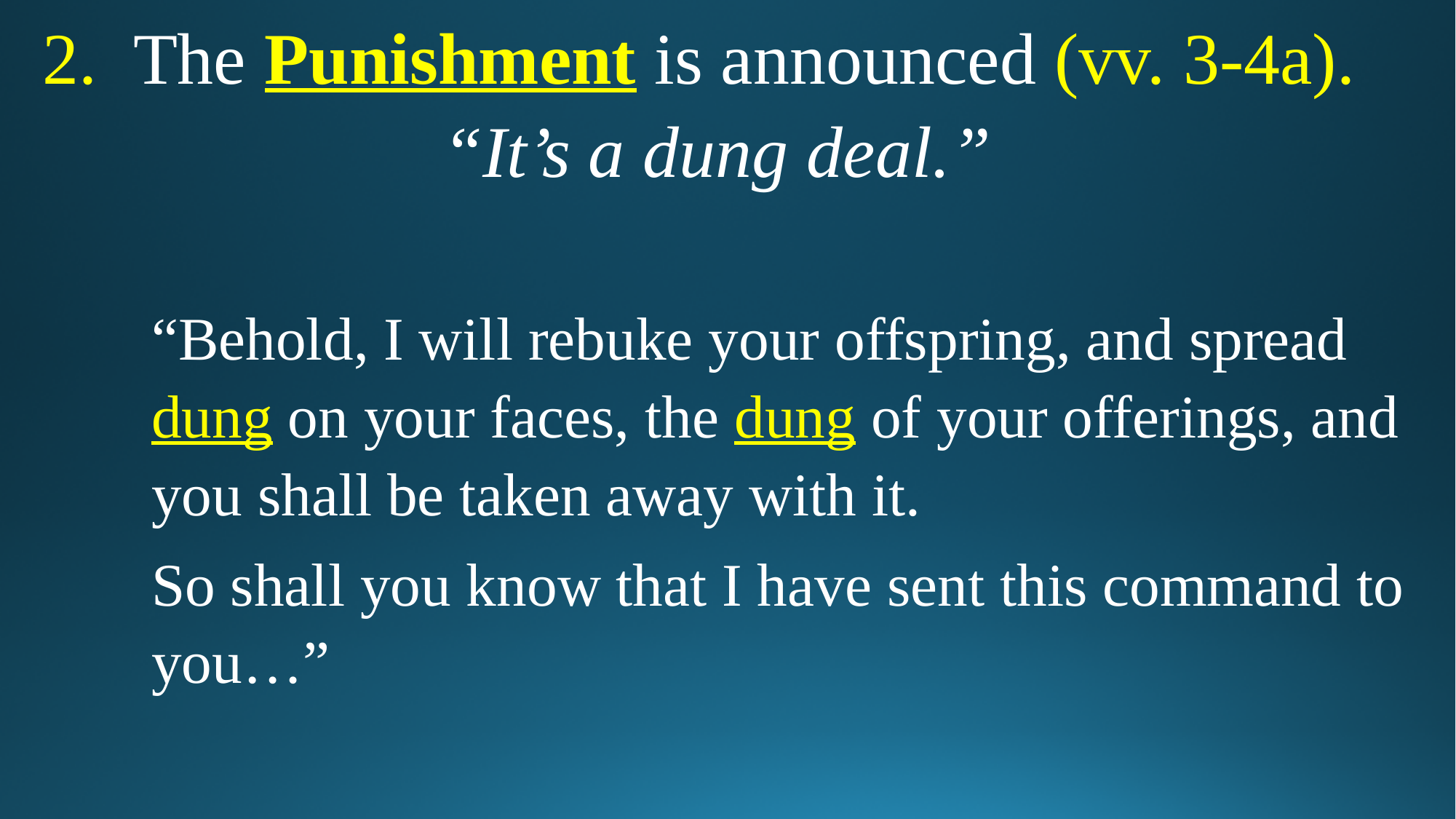

2.  The Punishment is announced (vv. 3-4a).
                “It’s a dung deal.”

“Behold, I will rebuke your offspring, and spread dung on your faces, the dung of your offerings, and you shall be taken away with it.
So shall you know that I have sent this command to you…”